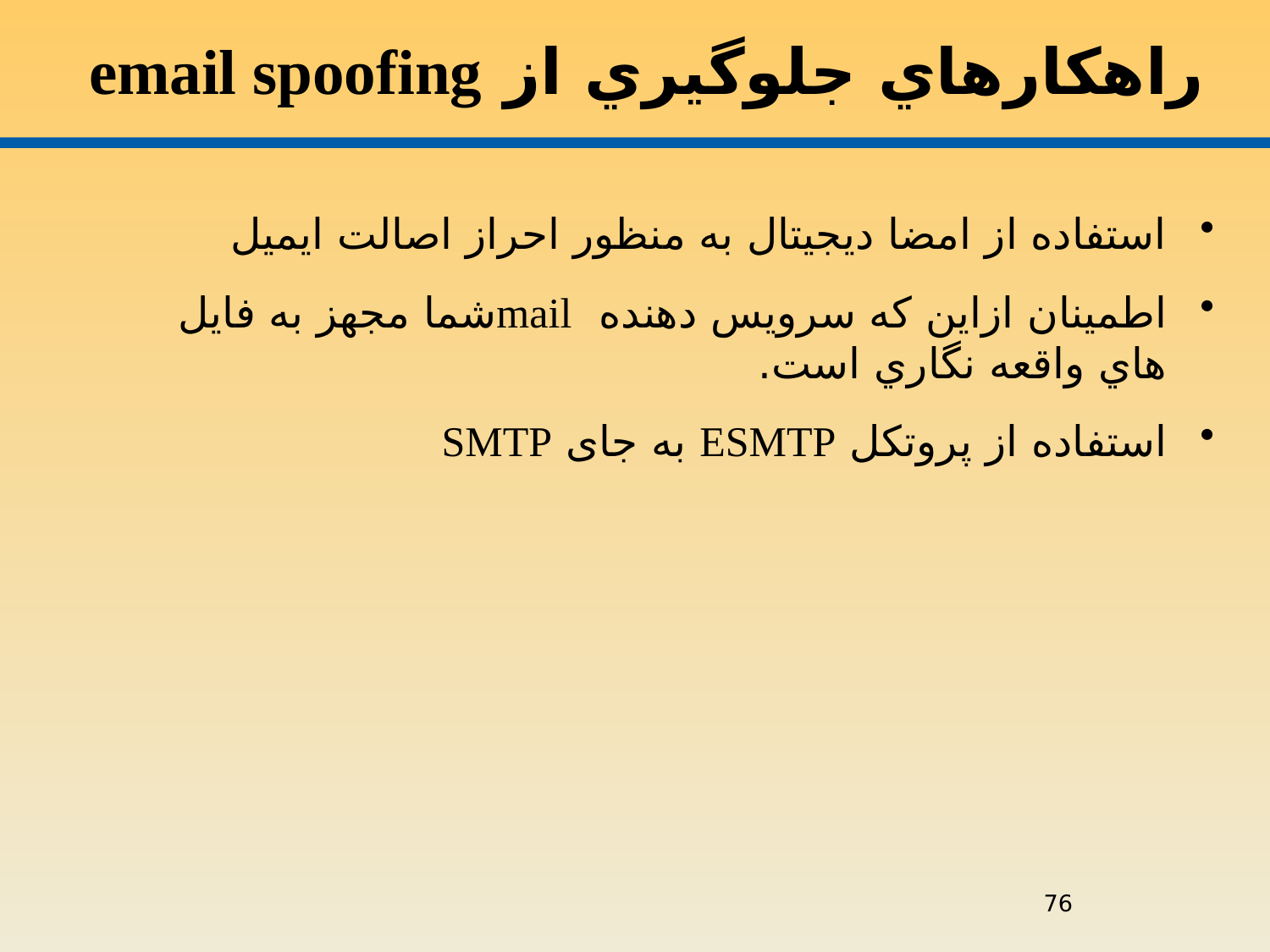

# راهکارهاي جلوگيري از email spoofing
استفاده از امضا ديجيتال به منظور احراز اصالت ايميل
اطمينان ازاين که سرويس دهنده  mailشما مجهز به فايل هاي واقعه نگاري است.
استفاده از پروتکل ESMTP به جای SMTP
76